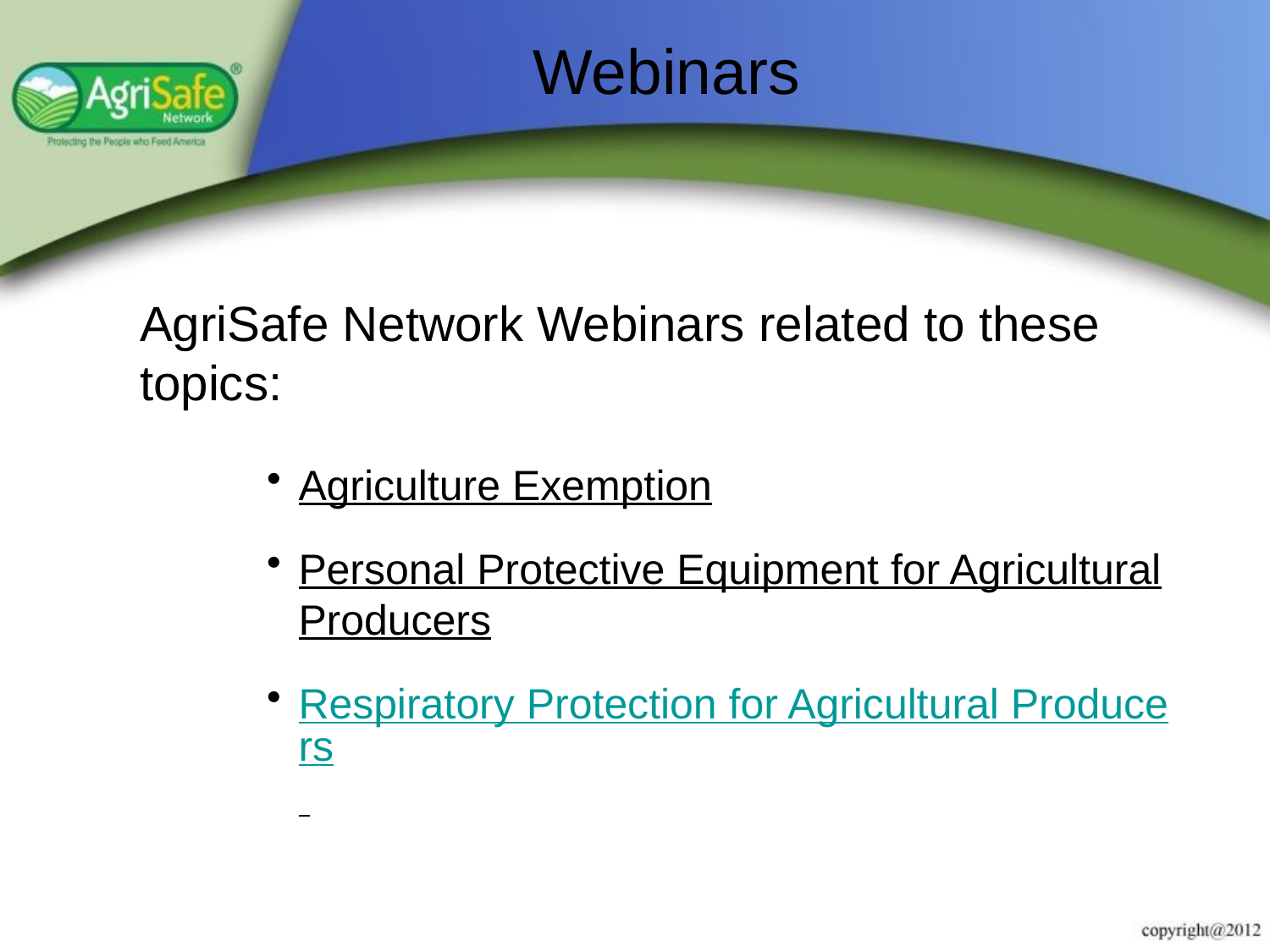

# Webinars
AgriSafe Network Webinars related to these topics:

Agriculture Exemption

Personal Protective Equipment for Agricultural Producers

Respiratory Protection for Agricultural Producers